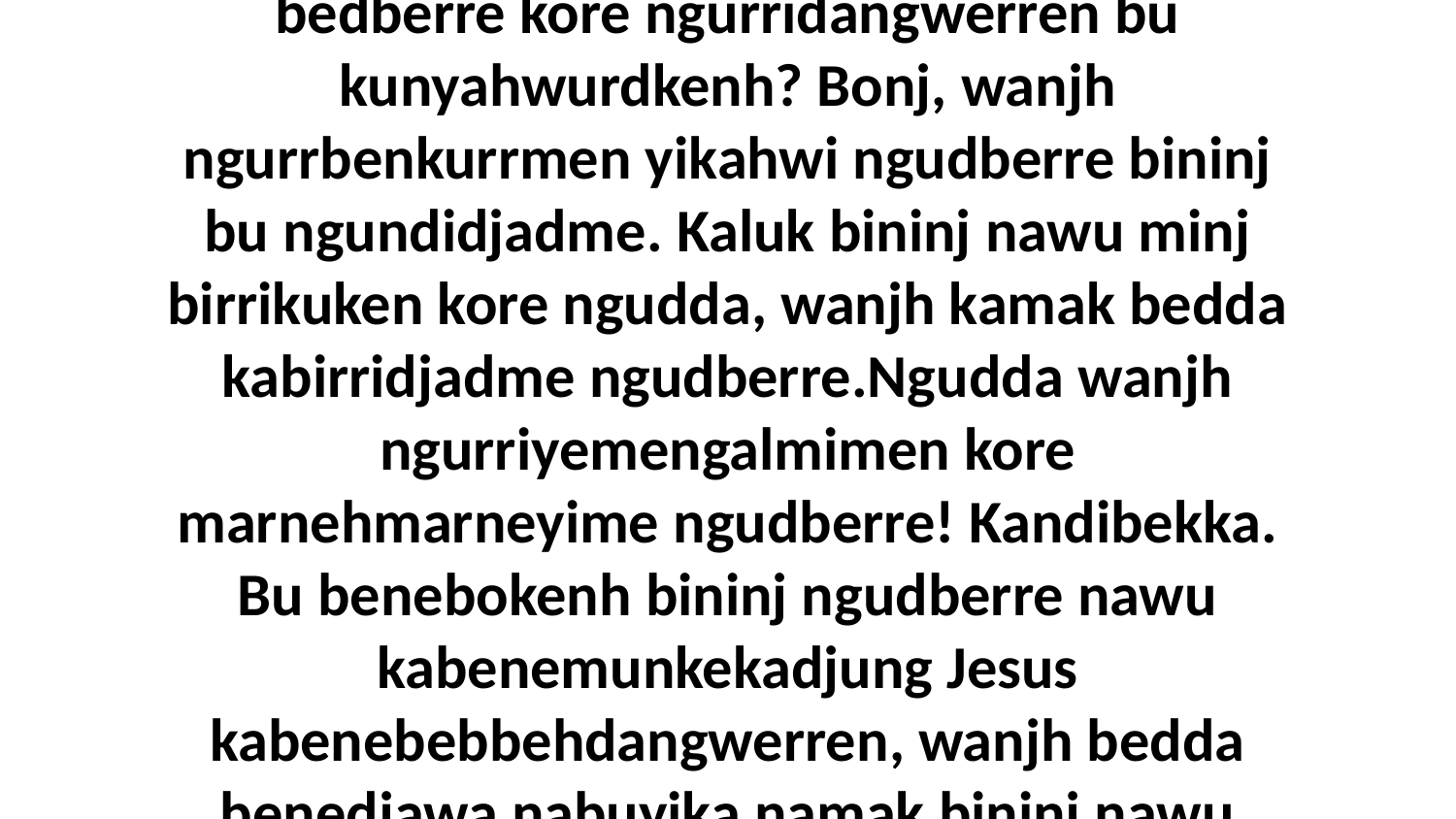

4-5 Dja njalekah ngudda ngurridjaldjare ngundidjadme bininj nawu minj yiwarrudj bedberre kore ngurridangwerren bu kunyahwurdkenh? Bonj, wanjh ngurrbenkurrmen yikahwi ngudberre bininj bu ngundidjadme. Kaluk bininj nawu minj birrikuken kore ngudda, wanjh kamak bedda kabirridjadme ngudberre.Ngudda wanjh ngurriyemengalmimen kore marnehmarneyime ngudberre! Kandibekka. Bu benebokenh bininj ngudberre nawu kabenemunkekadjung Jesus kabenebebbehdangwerren, wanjh bedda benedjawa nabuyika namak bininj nawu kabimunkekadjung Jesus ba bu nungka kabenbenedjadme berrewoneng.